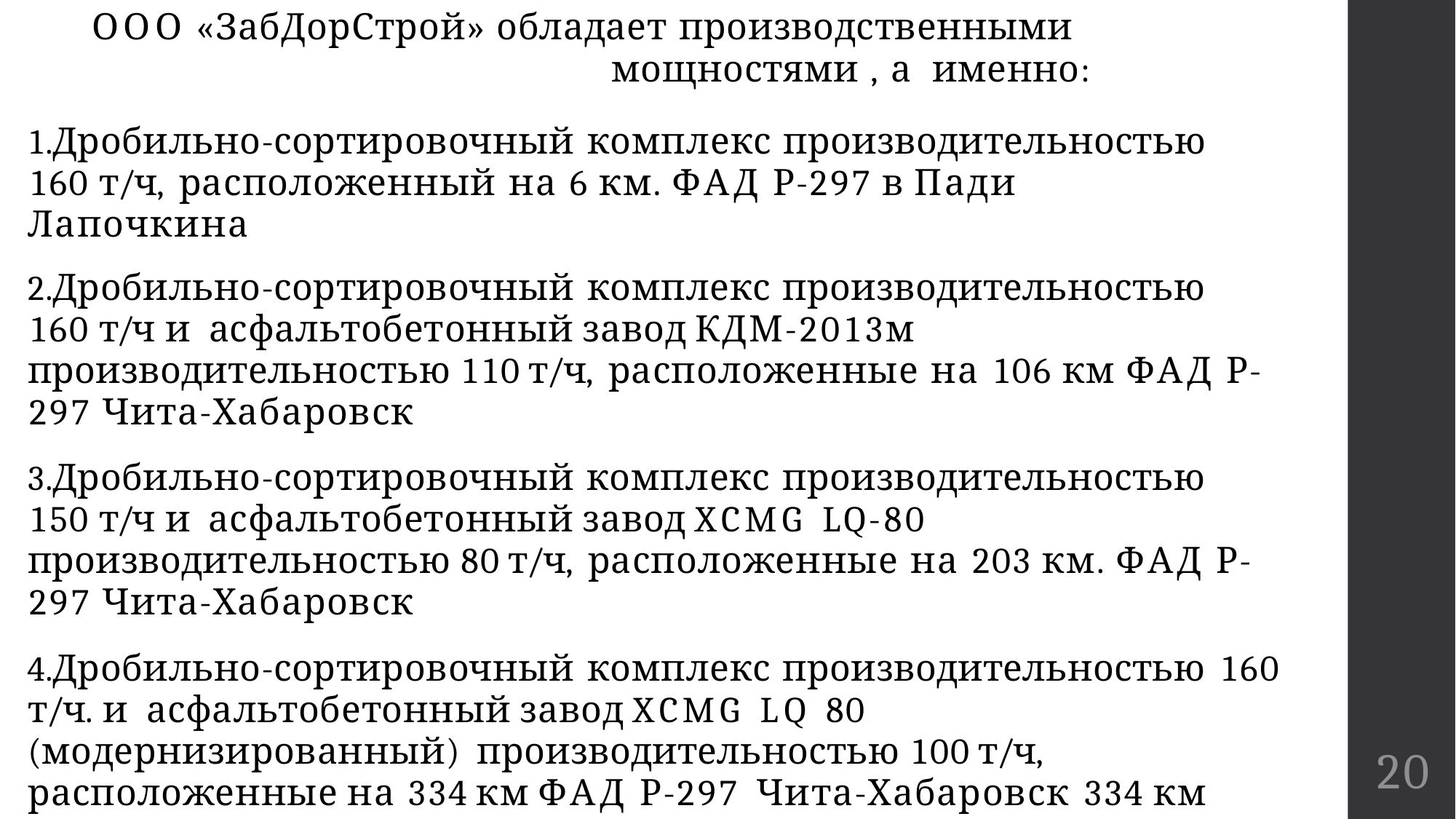

ООО «ЗабДорСтрой» обладает производственными мощностями , а  именно:
Дробильно-сортировочный комплекс производительностью 160 т/ч,  расположенный на 6 км. ФАД Р-297 в Пади Лапочкина
Дробильно-сортировочный комплекс производительностью 160 т/ч и  асфальтобетонный завод КДМ-2013м производительностью 110 т/ч,  расположенные на 106 км ФАД Р-297 Чита-Хабаровск
Дробильно-сортировочный комплекс производительностью 150 т/ч и  асфальтобетонный завод XCMG LQ-80 производительностью 80 т/ч,  расположенные на 203 км. ФАД Р-297 Чита-Хабаровск
Дробильно-сортировочный комплекс производительностью 160 т/ч. и  асфальтобетонный завод XCMG LQ 80 (модернизированный)  производительностью 100 т/ч, расположенные на 334 км ФАД Р-297  Чита-Хабаровск 334 км
Мобильный дробильно-сортировочный комлекс Kleeman.
20